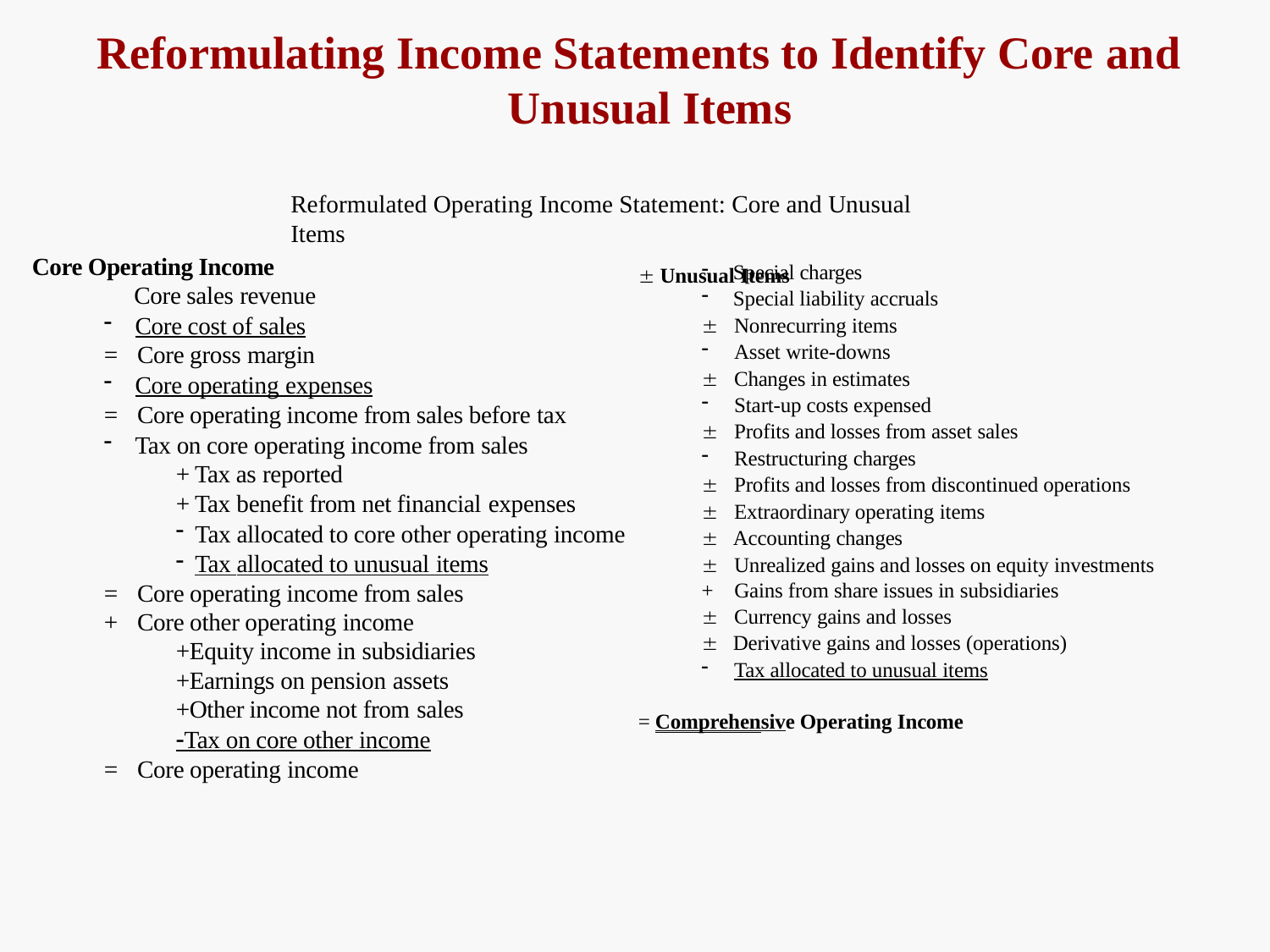

# Reformulating Income Statements to Identify Core and  Unusual Items
Reformulated Operating Income Statement: Core and Unusual Items
± Unusual Items
Core Operating Income
Special charges
Special liability accruals
±	Nonrecurring items
Asset write-downs
±	Changes in estimates
Start-up costs expensed
±	Profits and losses from asset sales
Restructuring charges
±	Profits and losses from discontinued operations
±	Extraordinary operating items
±	Accounting changes
±	Unrealized gains and losses on equity investments
+	Gains from share issues in subsidiaries
±	Currency gains and losses
±	Derivative gains and losses (operations)
Core sales revenue
Core cost of sales
=	Core gross margin
Core operating expenses
=	Core operating income from sales before tax
Tax on core operating income from sales
+ Tax as reported
+ Tax benefit from net financial expenses
Tax allocated to core other operating income
Tax allocated to unusual items
=	Core operating income from sales
+	Core other operating income
+Equity income in subsidiaries
+Earnings on pension assets
+Other income not from sales
−Tax on core other income
=	Core operating income
Tax allocated to unusual items
= Comprehensive Operating Income